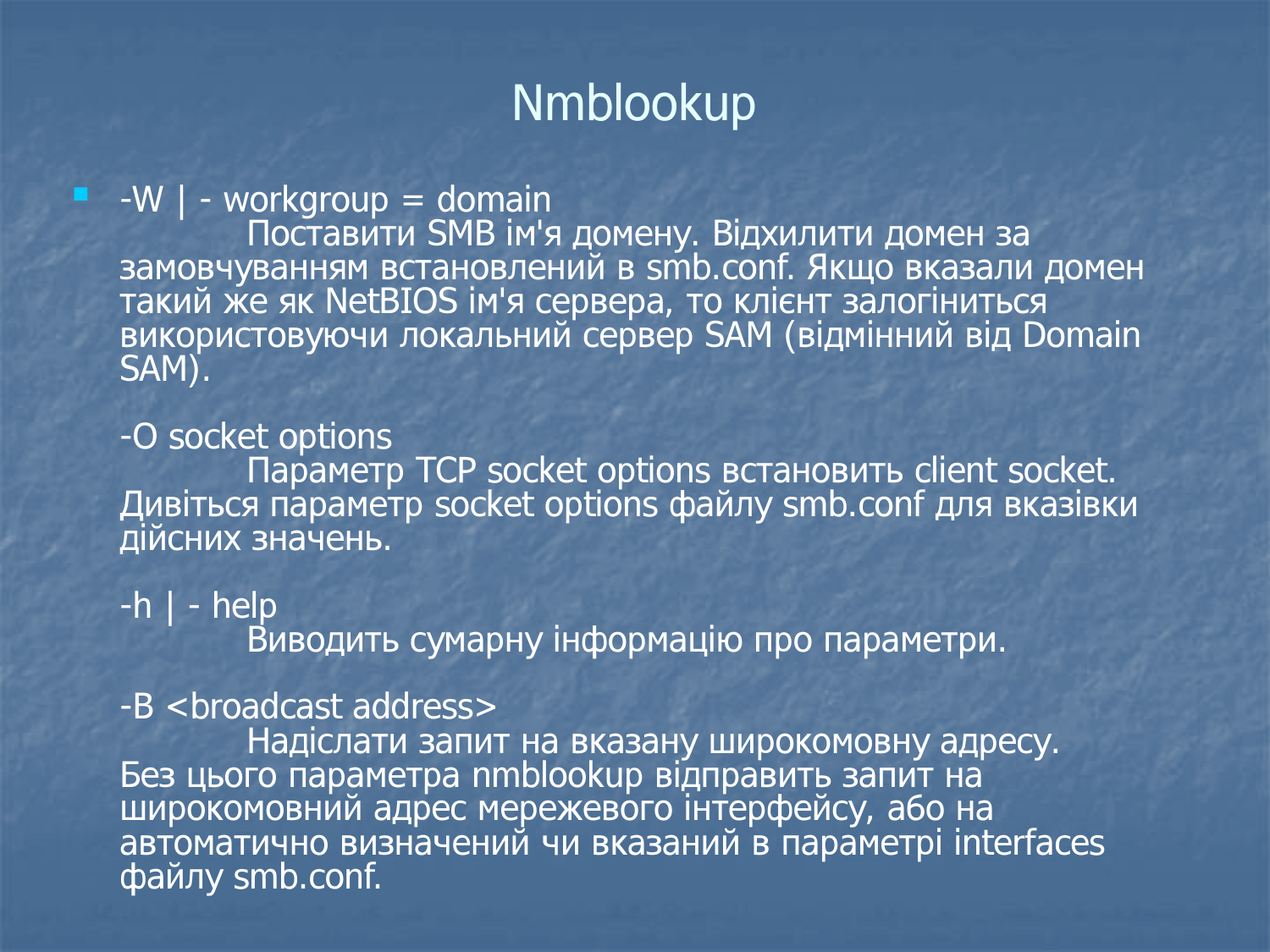

# Nmblookup
-W | - workgroup = domain
	Поставити SMB ім'я домену. Відхилити домен за замовчуванням встановлений в smb.conf. Якщо вказали домен такий же як NetBIOS ім'я сервера, то клієнт залогіниться використовуючи локальний сервер SAM (відмінний від Domain SAM).
-O socket options
	Параметр TCP socket options встановить client socket. Дивіться параметр socket options файлу smb.conf для вказівки дійсних значень.
-h | - help
	Виводить сумарну інформацію про параметри.
-B <broadcast address>
	Надіслати запит на вказану широкомовну адресу.
Без цього параметра nmblookup відправить запит на широкомовний адрес мережевого інтерфейсу, або на автоматично визначений чи вказаний в параметрі interfaces файлу smb.conf.